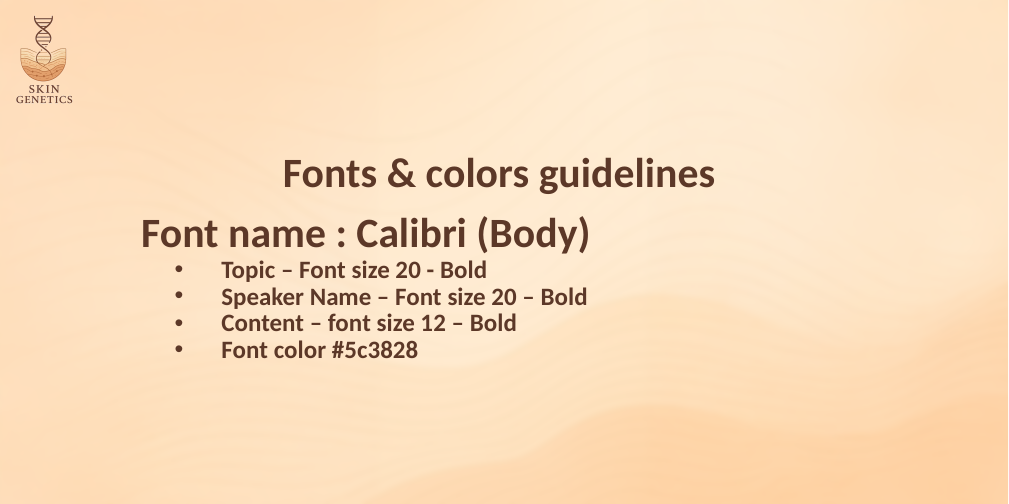

# Fonts & colors guidelines
Font name : Calibri (Body)
Topic – Font size 20 - Bold
Speaker Name – Font size 20 – Bold
Content – font size 12 – Bold
Font color #5c3828